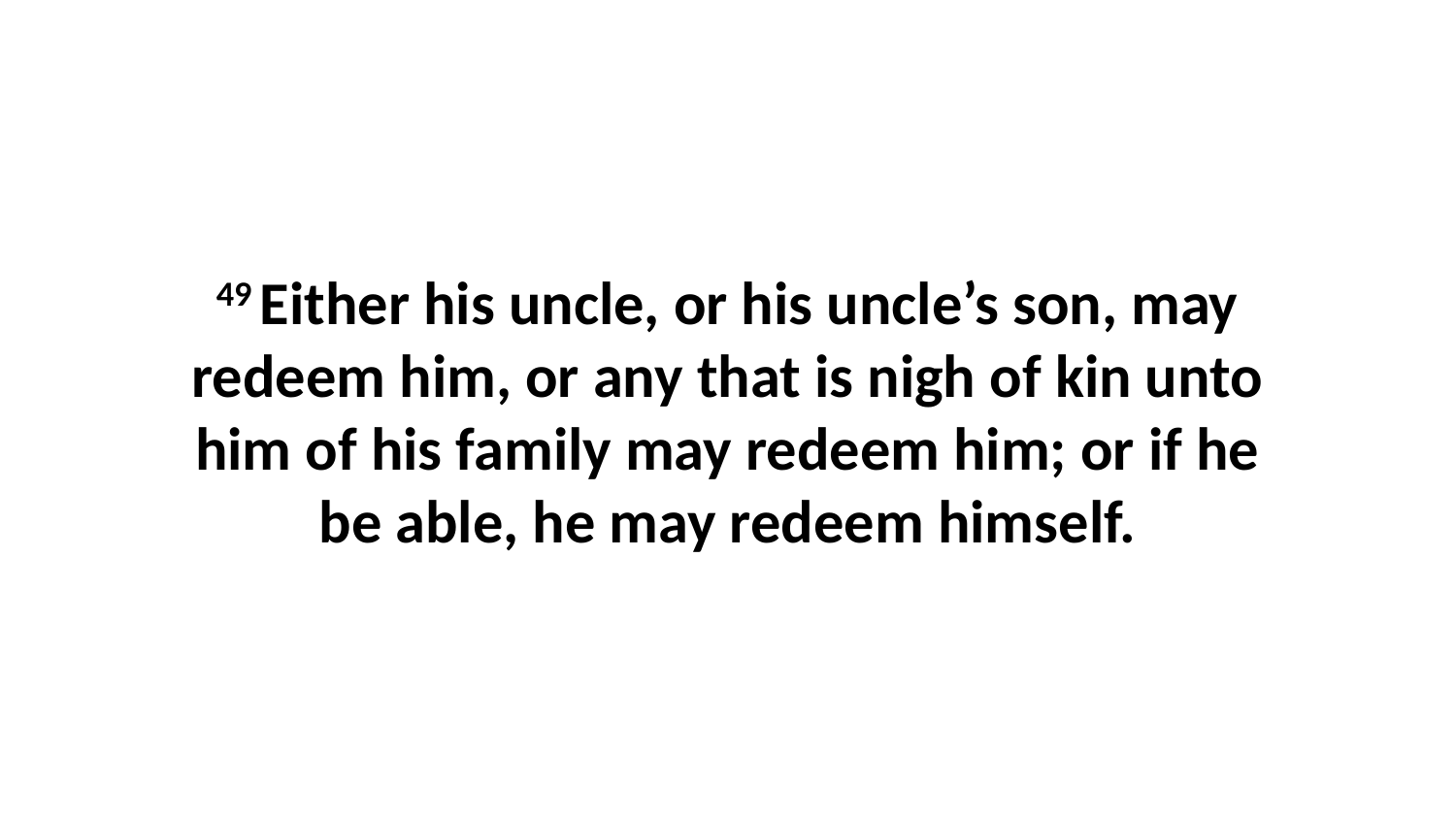

49 Either his uncle, or his uncle’s son, may redeem him, or any that is nigh of kin unto him of his family may redeem him; or if he be able, he may redeem himself.